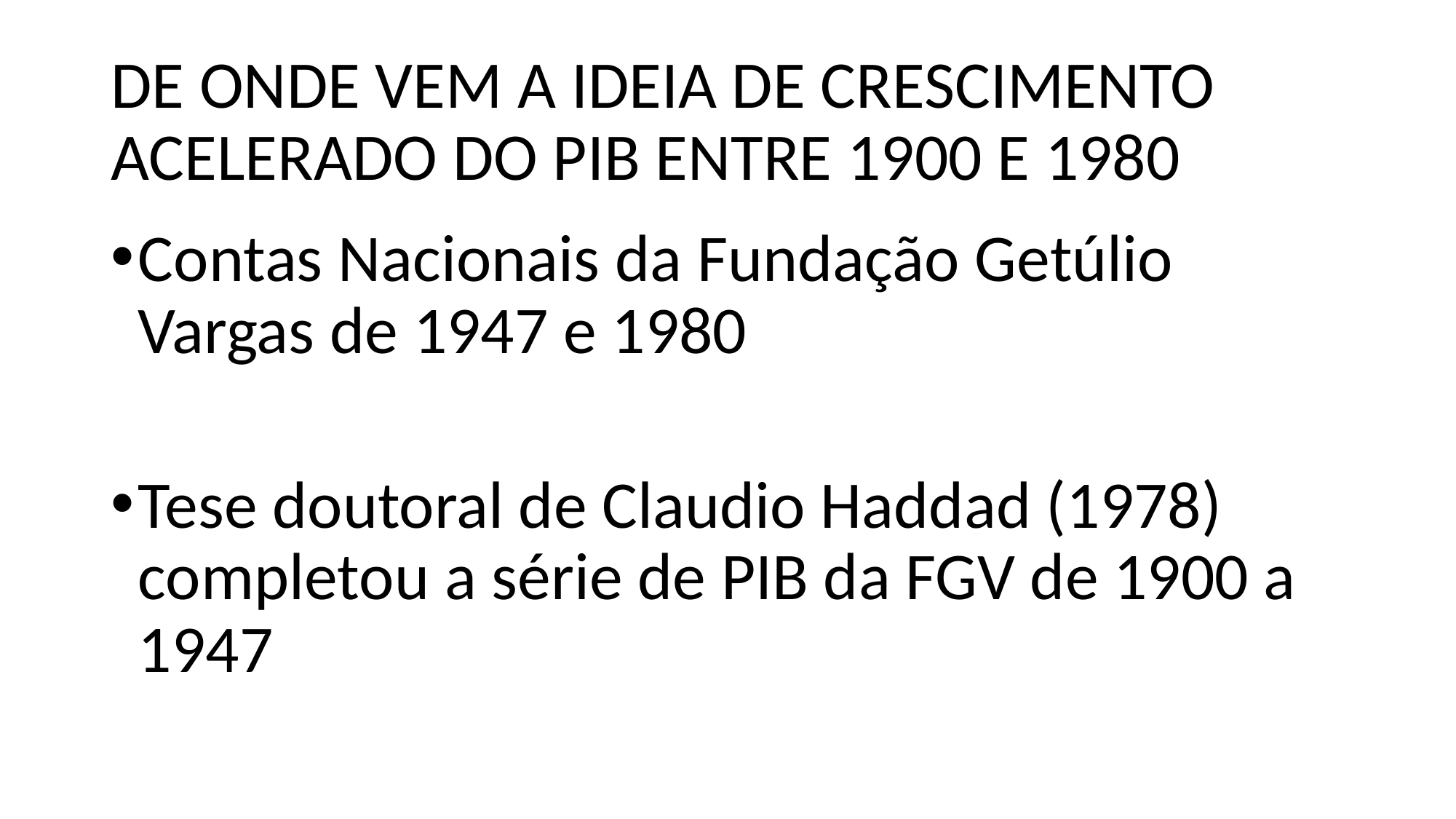

# DE ONDE VEM A IDEIA DE CRESCIMENTO ACELERADO DO PIB ENTRE 1900 E 1980
Contas Nacionais da Fundação Getúlio Vargas de 1947 e 1980

Tese doutoral de Claudio Haddad (1978) completou a série de PIB da FGV de 1900 a 1947